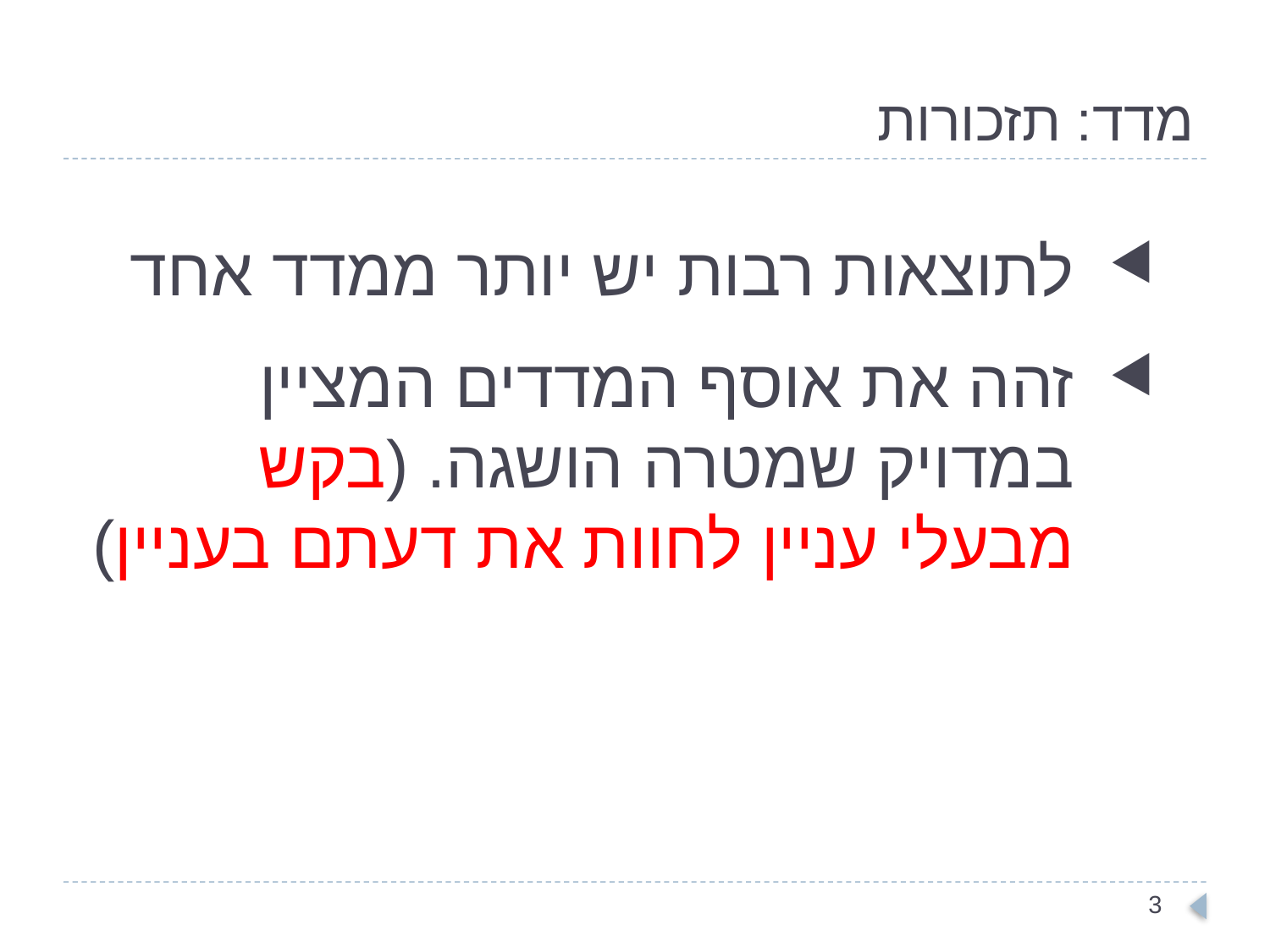

# מדד: תזכורות
לתוצאות רבות יש יותר ממדד אחד
זהה את אוסף המדדים המציין במדויק שמטרה הושגה. (בקש מבעלי עניין לחוות את דעתם בעניין)
3